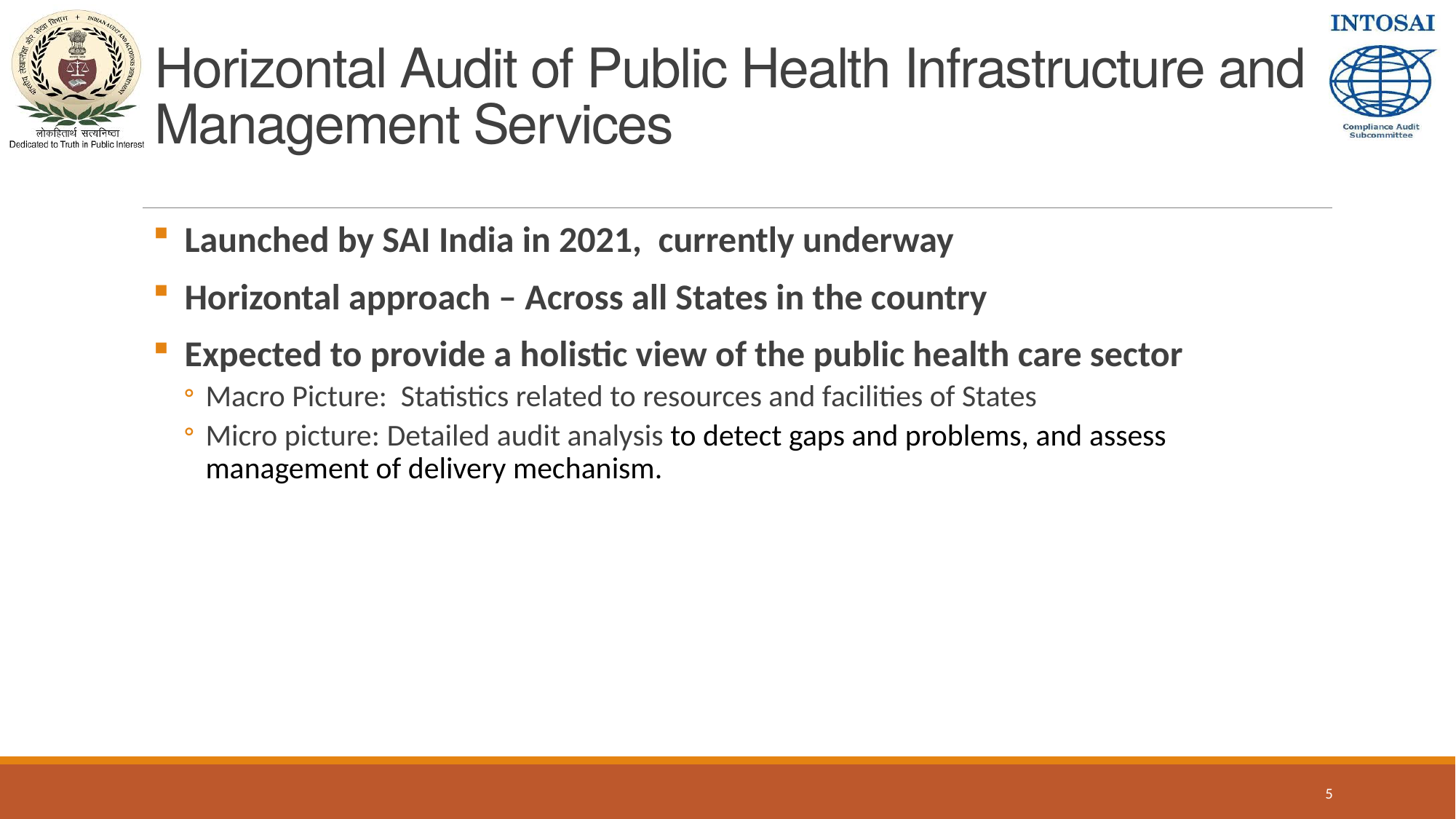

# Horizontal Audit of Public Health Infrastructure and Management Services
Launched by SAI India in 2021,  currently underway
Horizontal approach – Across all States in the country
Expected to provide a holistic view of the public health care sector
Macro Picture:  Statistics related to resources and facilities of States
Micro picture: Detailed audit analysis to detect gaps and problems, and assess management of delivery mechanism.
5